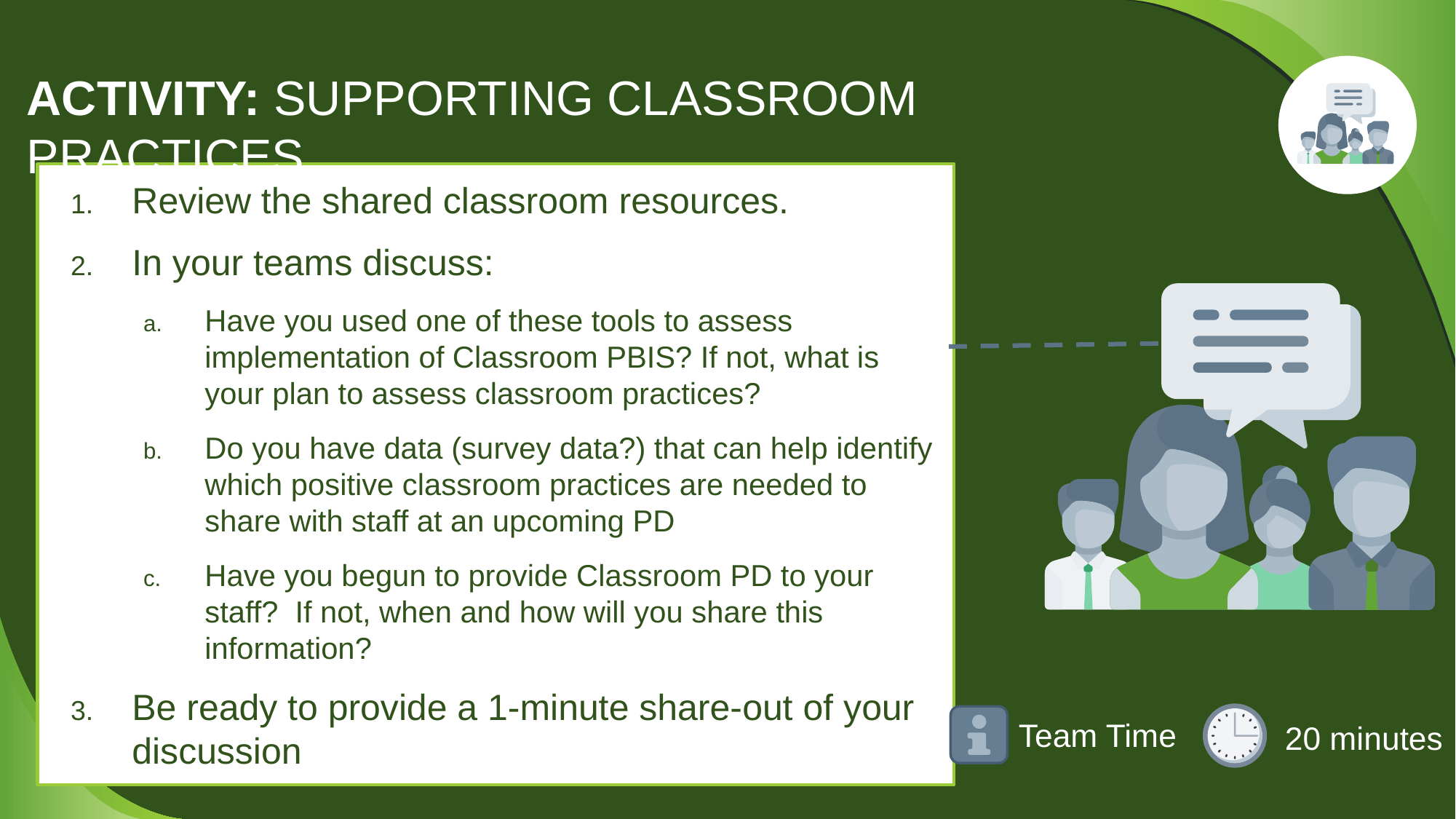

# ACTIVITY: SUPPORTING CLASSROOM PRACTICES

Review the shared classroom resources.
In your teams discuss:
Have you used one of these tools to assess implementation of Classroom PBIS? If not, what is your plan to assess classroom practices?
Do you have data (survey data?) that can help identify which positive classroom practices are needed to share with staff at an upcoming PD
Have you begun to provide Classroom PD to your staff?  If not, when and how will you share this information?
Be ready to provide a 1-minute share-out of your discussion

20 minutes
Team Time